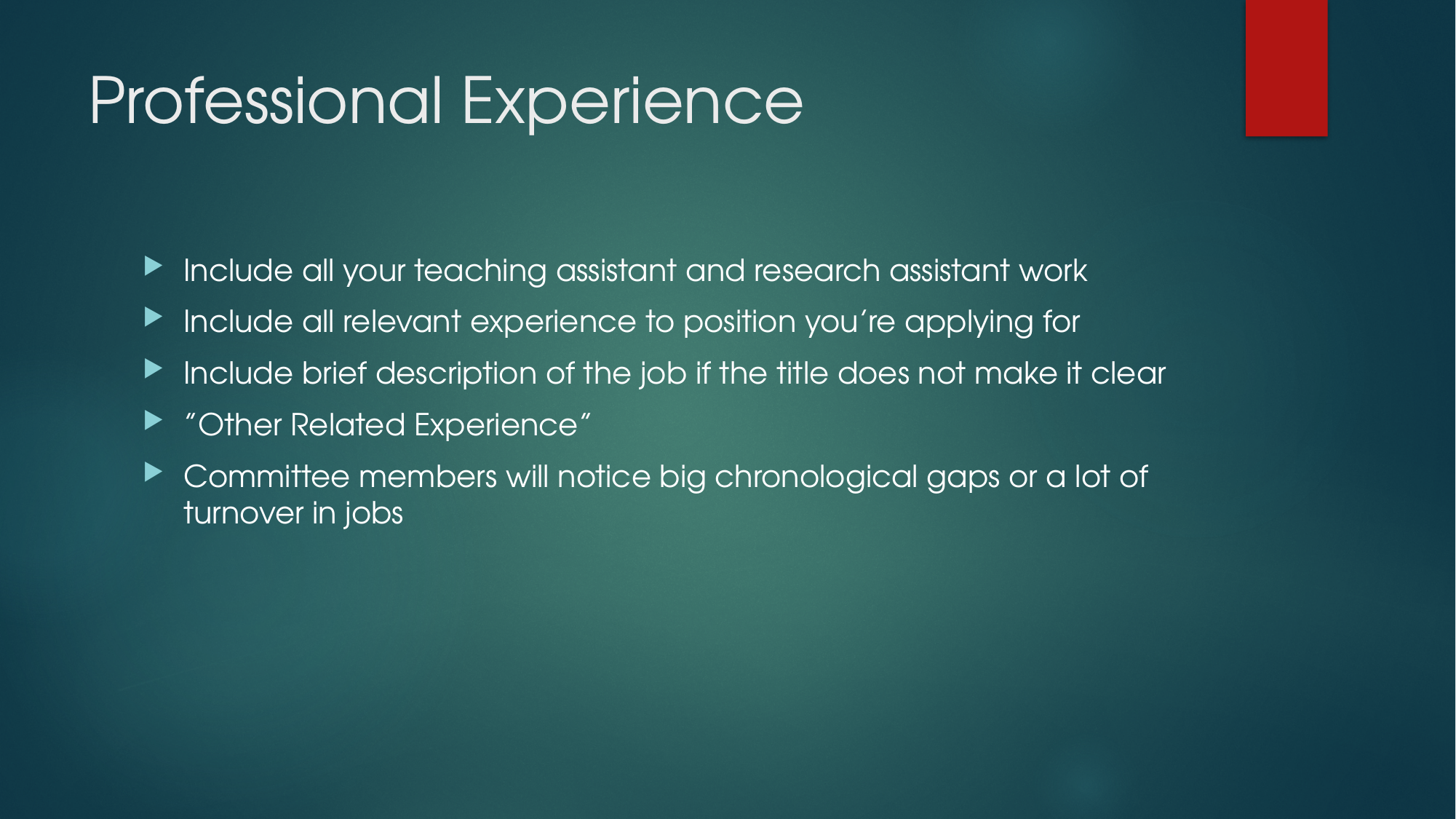

# Professional Experience
Include all your teaching assistant and research assistant work
Include all relevant experience to position you’re applying for
Include brief description of the job if the title does not make it clear
”Other Related Experience”
Committee members will notice big chronological gaps or a lot of turnover in jobs